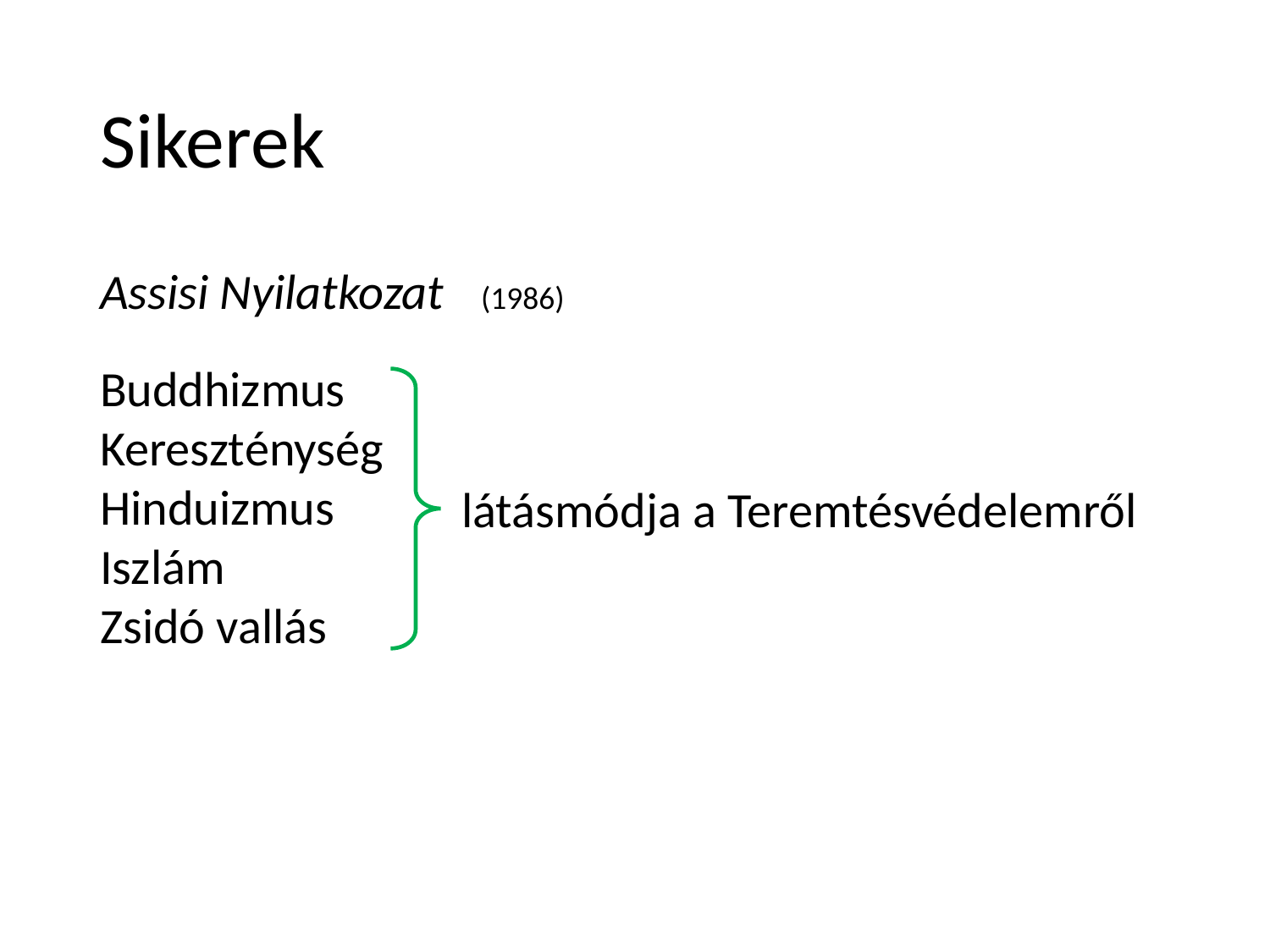

# Sikerek
Assisi Nyilatkozat 	(1986)

Buddhizmus
Kereszténység
Hinduizmus
Iszlám
Zsidó vallás

látásmódja a Teremtésvédelemről